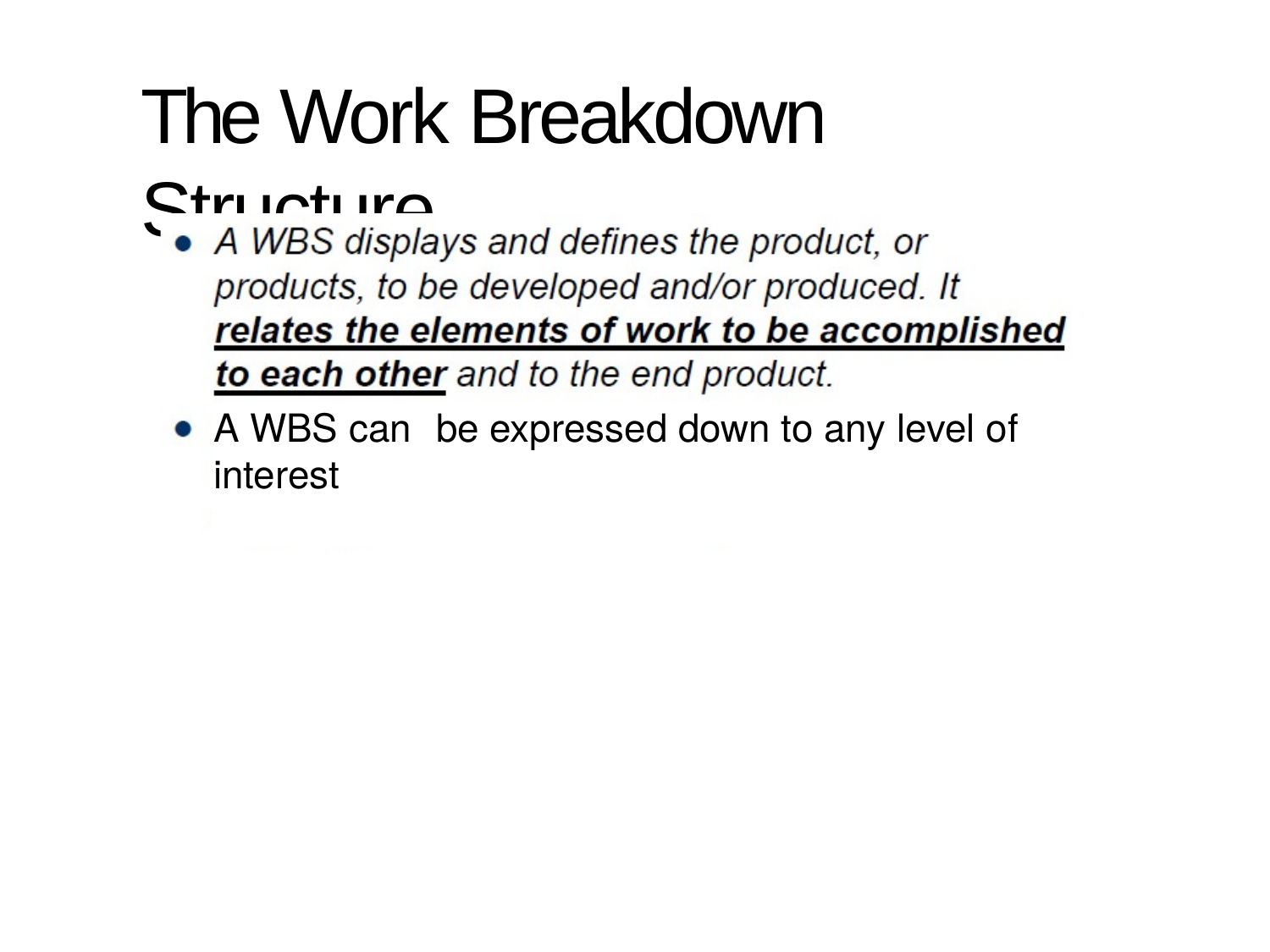

The Work Breakdown Structure

A WBS can	be expressed down to any level of  interest